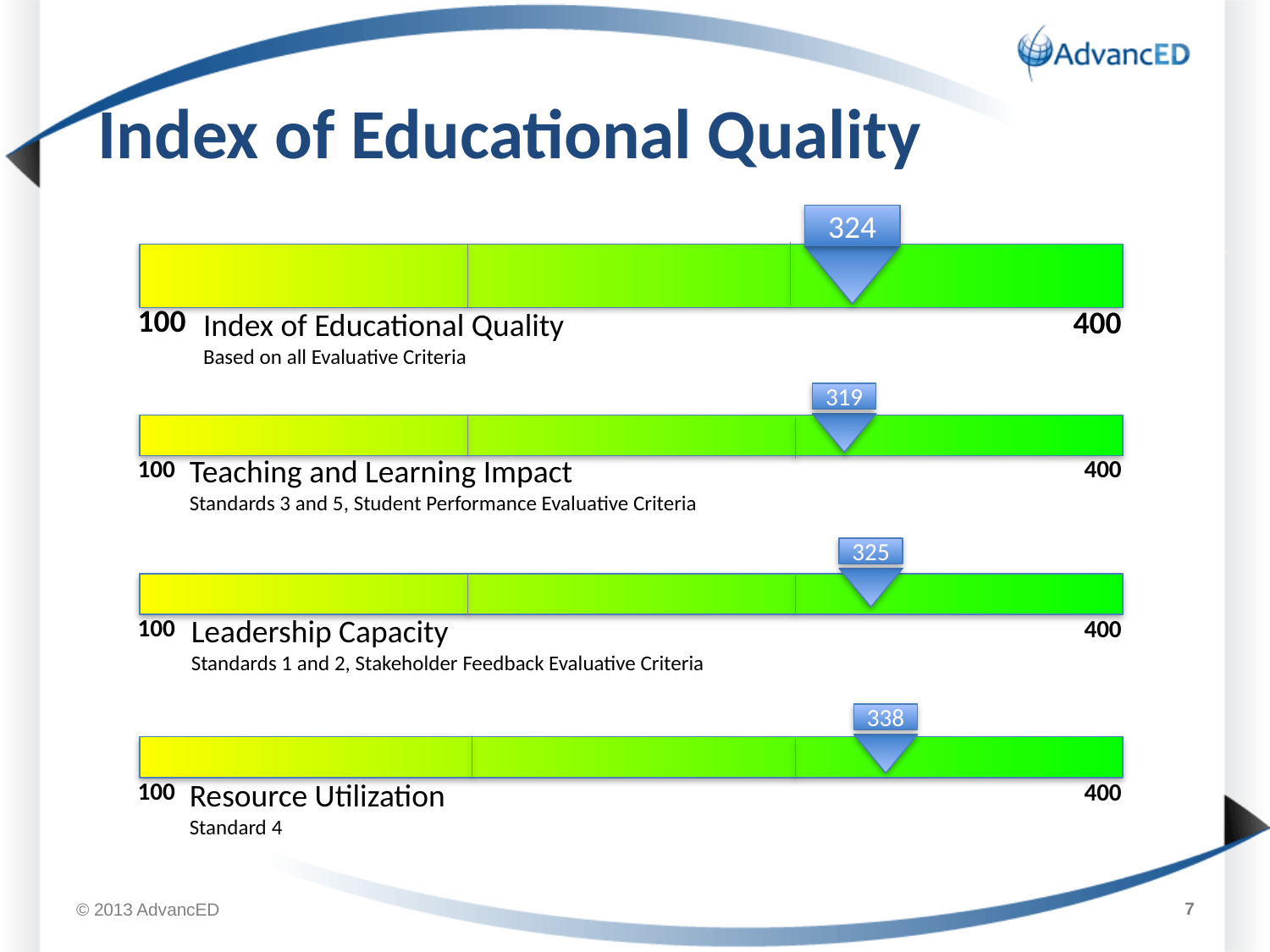

# Index of Educational Quality
324

100
400
Index of Educational Quality
Based on all Evaluative Criteria
319

Teaching and Learning Impact
Standards 3 and 5, Student Performance Evaluative Criteria
100
400
325

Leadership Capacity
Standards 1 and 2, Stakeholder Feedback Evaluative Criteria
100
400
338

Resource Utilization
Standard 4
100
400
7
© 2013 AdvancED